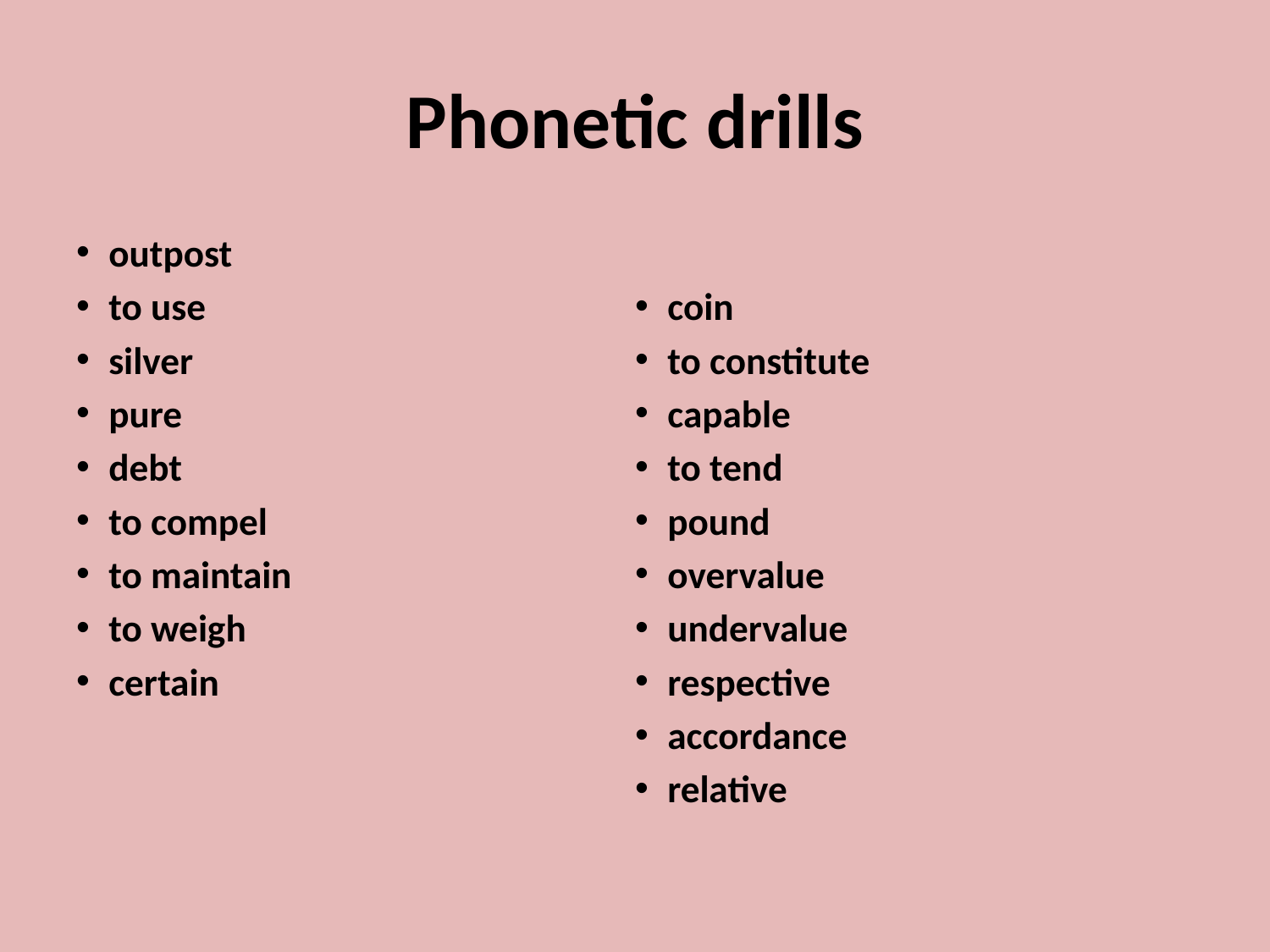

# Phonetic drills
outpost
to use
silver
pure
debt
to compel
to maintain
to weigh
certain

coin
to constitute
capable
to tend
pound
overvalue
undervalue
respective
accordance
relative